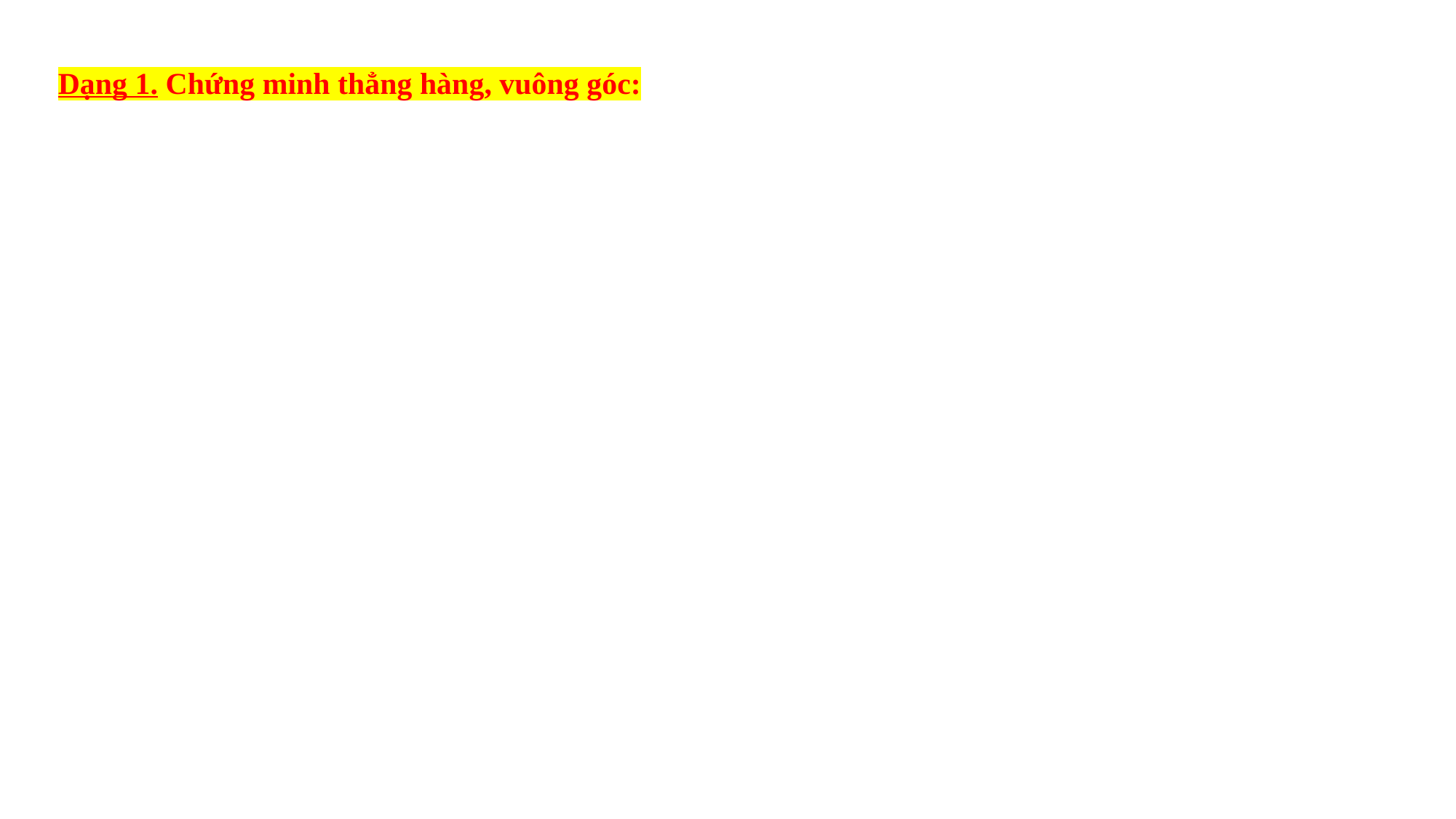

Dạng 1. Chứng minh thẳng hàng, vuông góc: